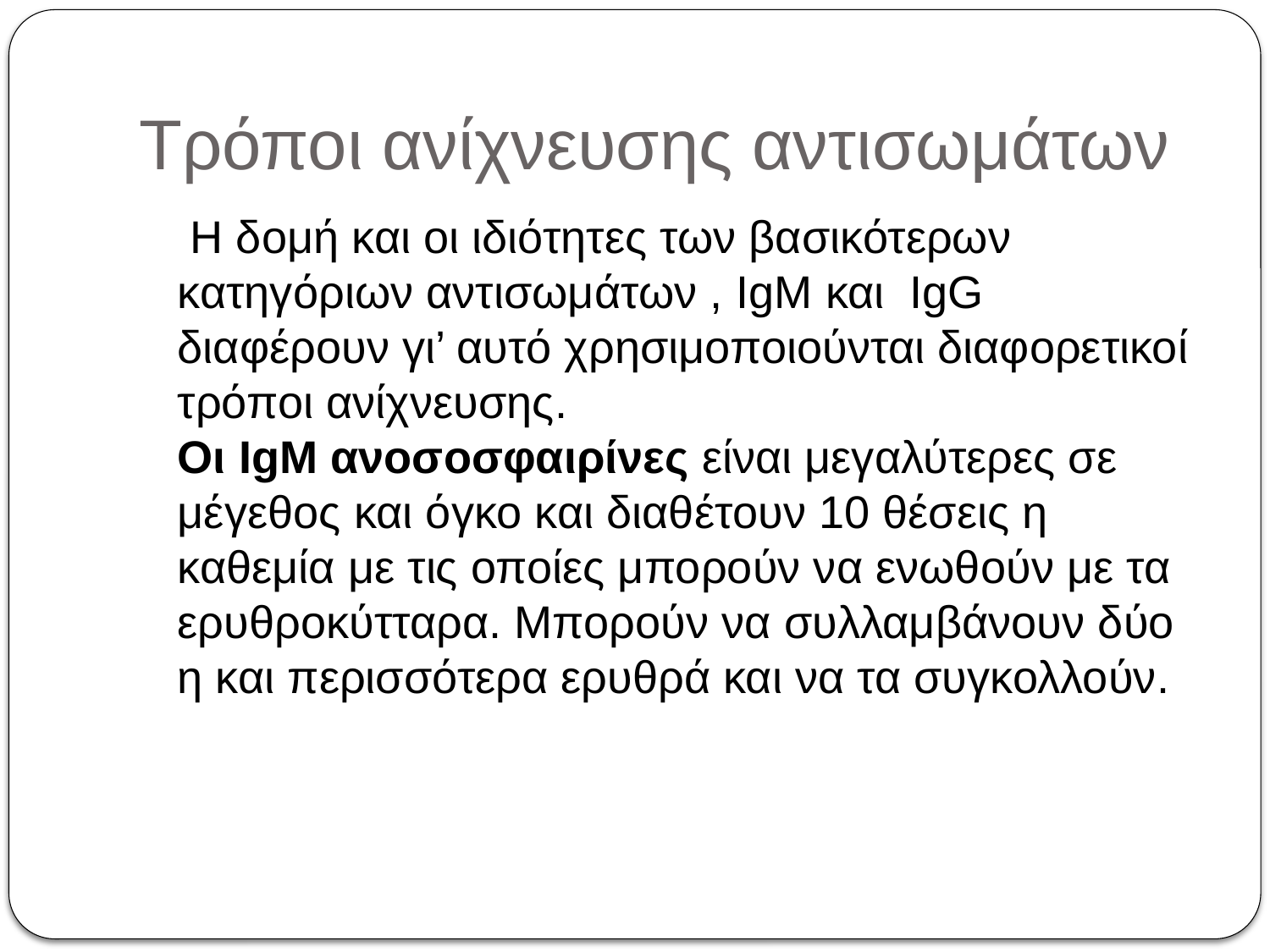

# Τρόποι ανίχνευσης αντισωμάτων
    Η δομή και οι ιδιότητες των βασικότερων κατηγόριων αντισωμάτων , IgM και  IgG διαφέρουν γι’ αυτό χρησιμοποιούνται διαφορετικοί τρόποι ανίχνευσης.
Οι IgM ανοσοσφαιρίνες είναι μεγαλύτερες σε μέγεθος και όγκο και διαθέτουν 10 θέσεις η καθεμία με τις οποίες μπορούν να ενωθούν με τα ερυθροκύτταρα. Μπορούν να συλλαμβάνουν δύο η και περισσότερα ερυθρά και να τα συγκολλούν.